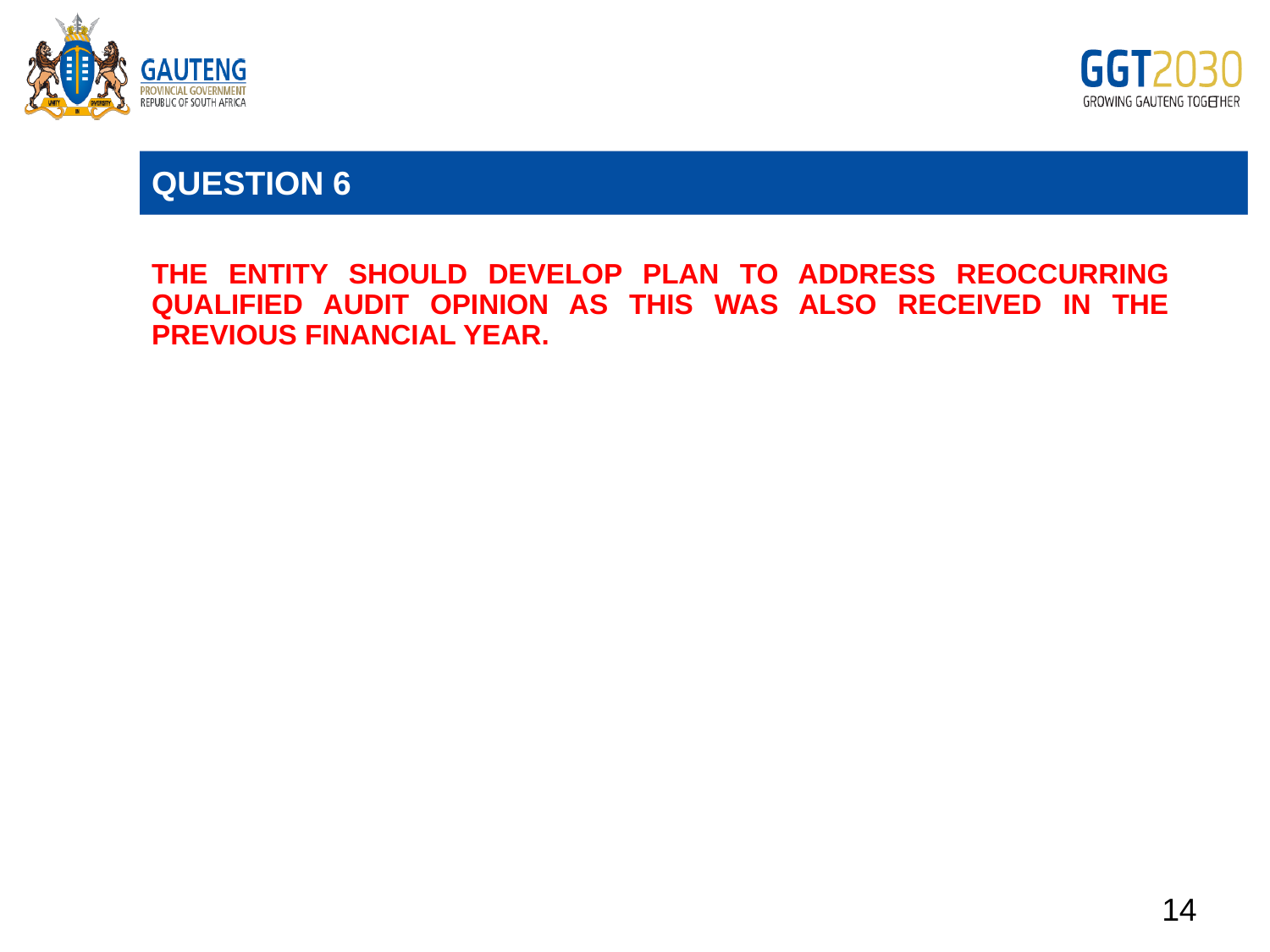

# QUESTION 6
THE ENTITY SHOULD DEVELOP PLAN TO ADDRESS REOCCURRING QUALIFIED AUDIT OPINION AS THIS WAS ALSO RECEIVED IN THE PREVIOUS FINANCIAL YEAR.
14